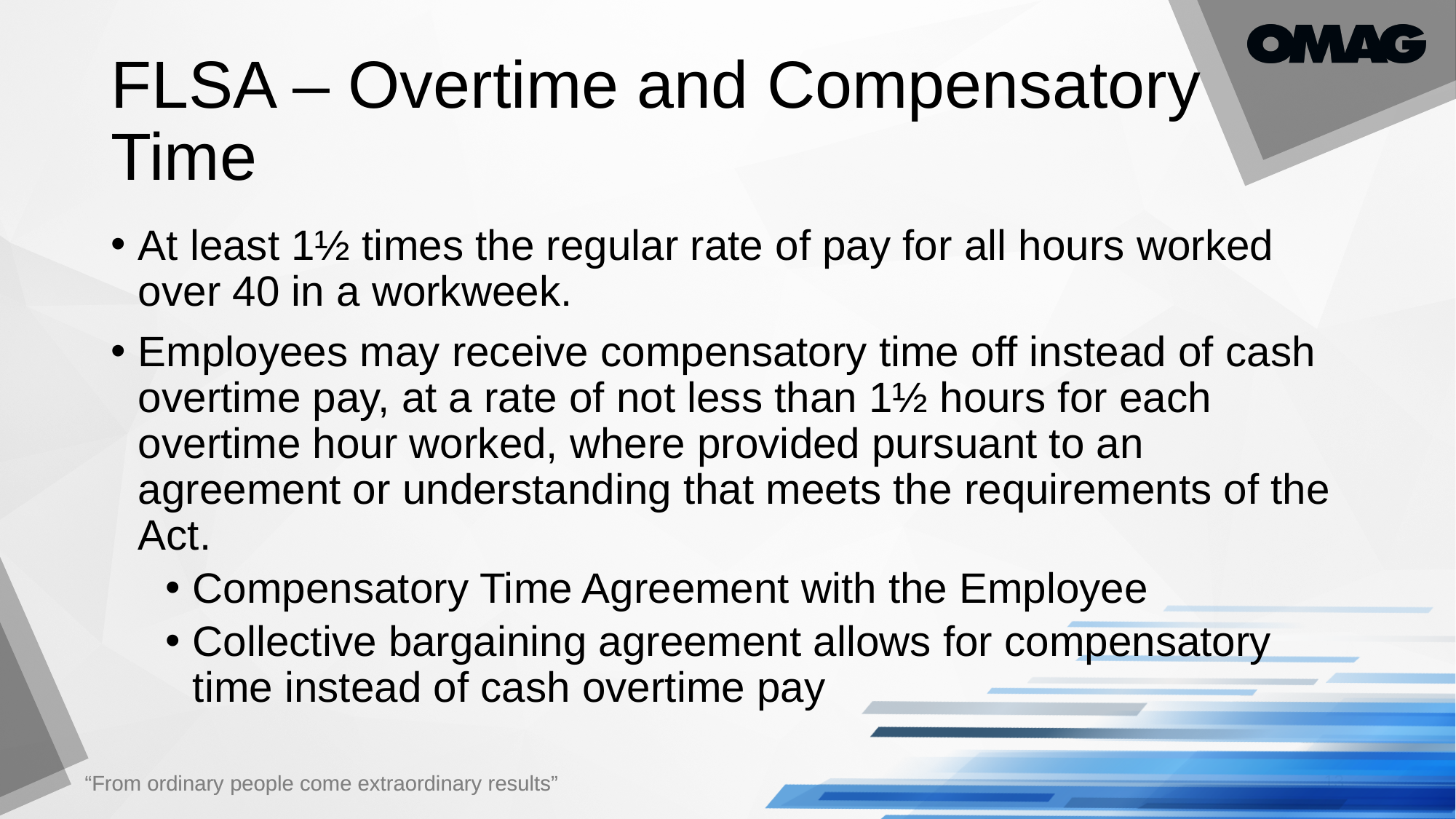

# FLSA – Overtime and Compensatory Time
At least 1½ times the regular rate of pay for all hours worked over 40 in a workweek.
Employees may receive compensatory time off instead of cash overtime pay, at a rate of not less than 1½ hours for each overtime hour worked, where provided pursuant to an agreement or understanding that meets the requirements of the Act.
Compensatory Time Agreement with the Employee
Collective bargaining agreement allows for compensatory time instead of cash overtime pay